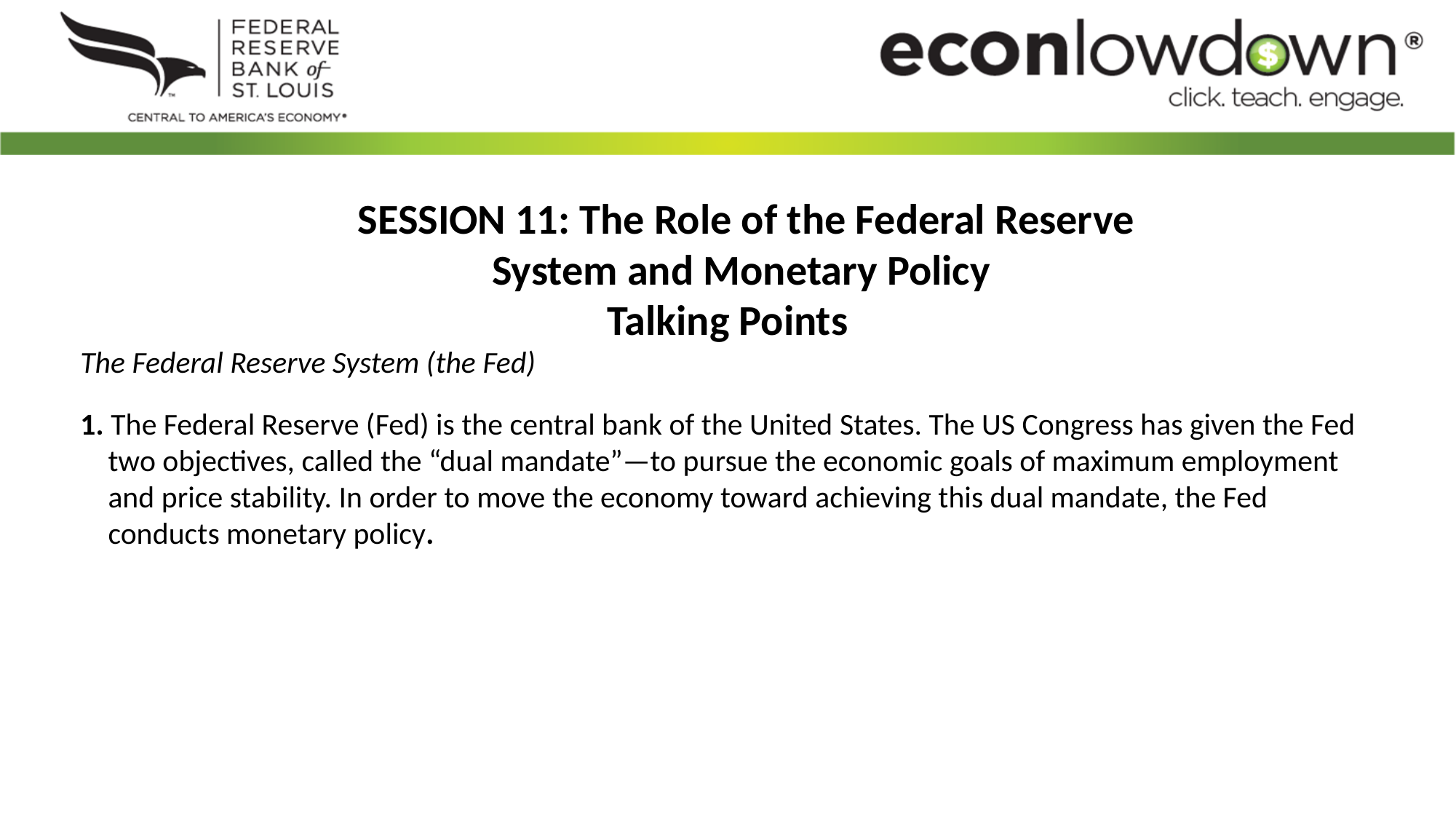

SESSION 11: The Role of the Federal Reserve System and Monetary Policy
Talking Points
The Federal Reserve System (the Fed)

1. The Federal Reserve (Fed) is the central bank of the United States. The US Congress has given the Fed two objectives, called the “dual mandate”—to pursue the economic goals of maximum employment and price stability. In order to move the economy toward achieving this dual mandate, the Fed conducts monetary policy.